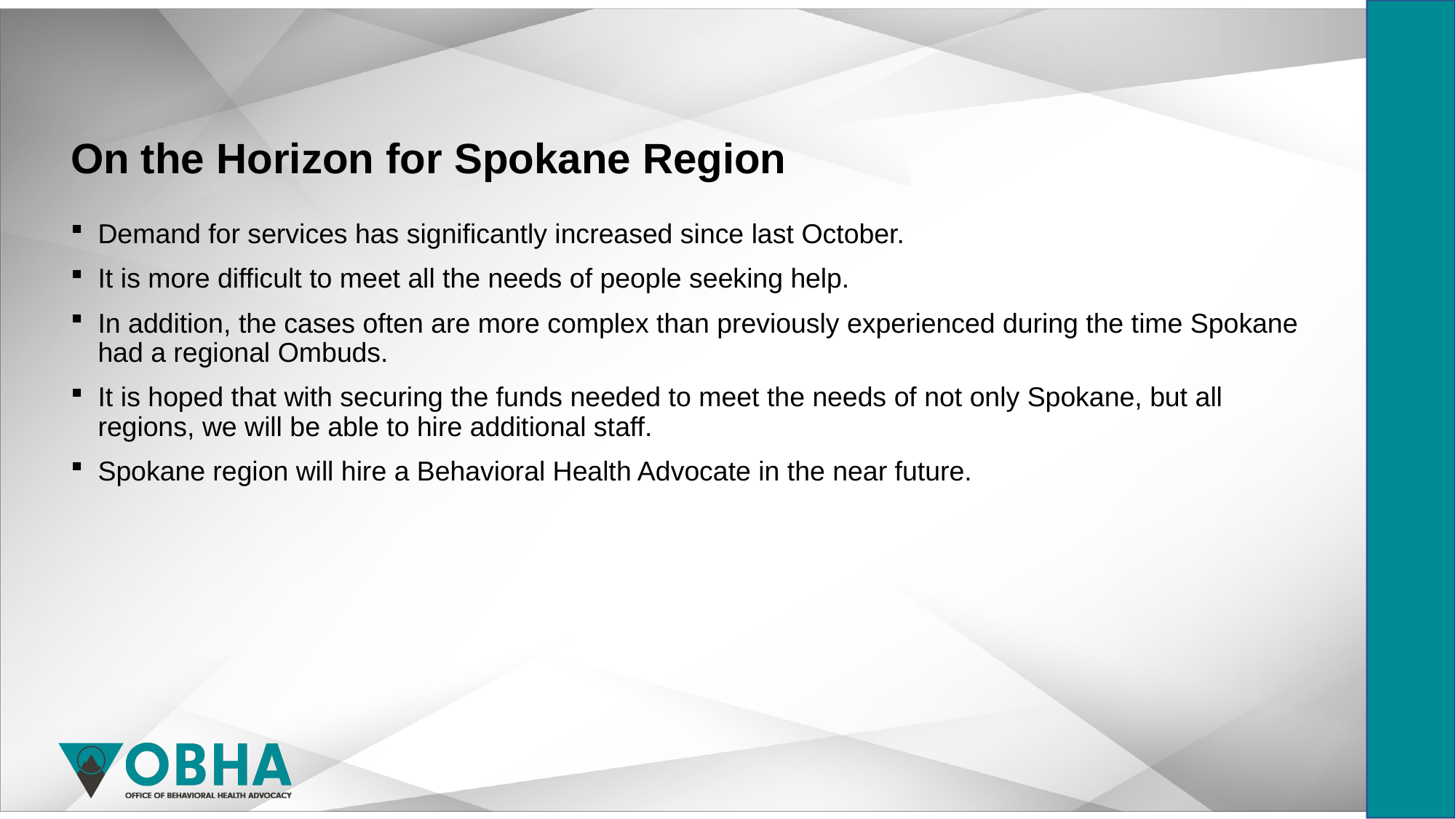

# On the Horizon for Spokane Region
Demand for services has significantly increased since last October.
It is more difficult to meet all the needs of people seeking help.
In addition, the cases often are more complex than previously experienced during the time Spokane had a regional Ombuds.
It is hoped that with securing the funds needed to meet the needs of not only Spokane, but all regions, we will be able to hire additional staff.
Spokane region will hire a Behavioral Health Advocate in the near future.